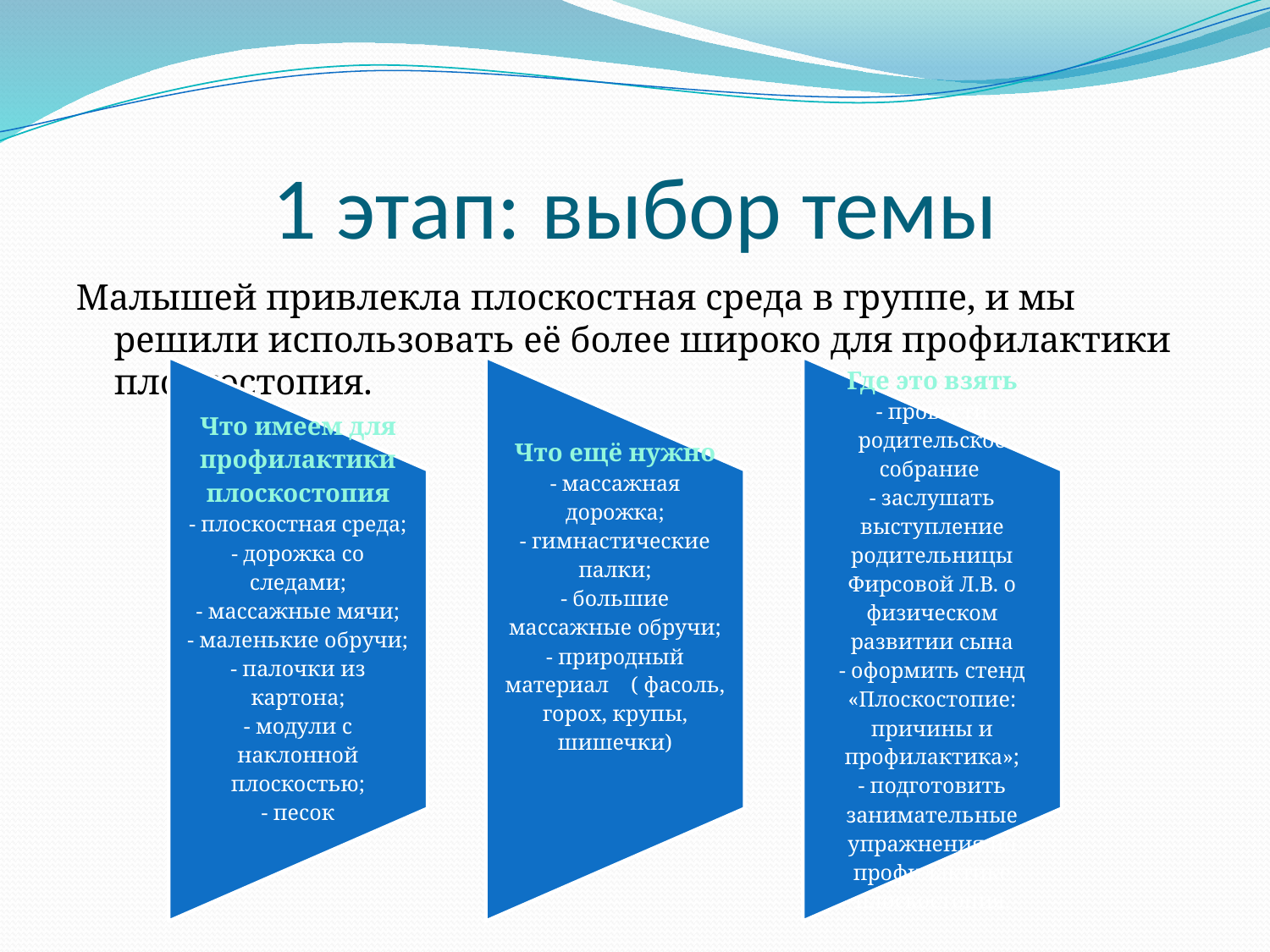

# 1 этап: выбор темы
Малышей привлекла плоскостная среда в группе, и мы решили использовать её более широко для профилактики плоскостопия.

Что имеем для профилактики плоскостопия
- плоскостная среда;
- дорожка со следами;
- массажные мячи;
- маленькие обручи;
- палочки из картона;
- модули с наклонной плоскостью;
- песок
Где это взять
- провести родительское собрание
- заслушать выступление родительницы Фирсовой Л.В. о физическом развитии сына
- оформить стенд «Плоскостопие: причины и профилактика»;
- подготовить занимательные упражнения по профилактике плоскостопия.
Что ещё нужно
- массажная дорожка;
- гимнастические палки;
- большие массажные обручи;
- природный материал    ( фасоль, горох, крупы, шишечки)